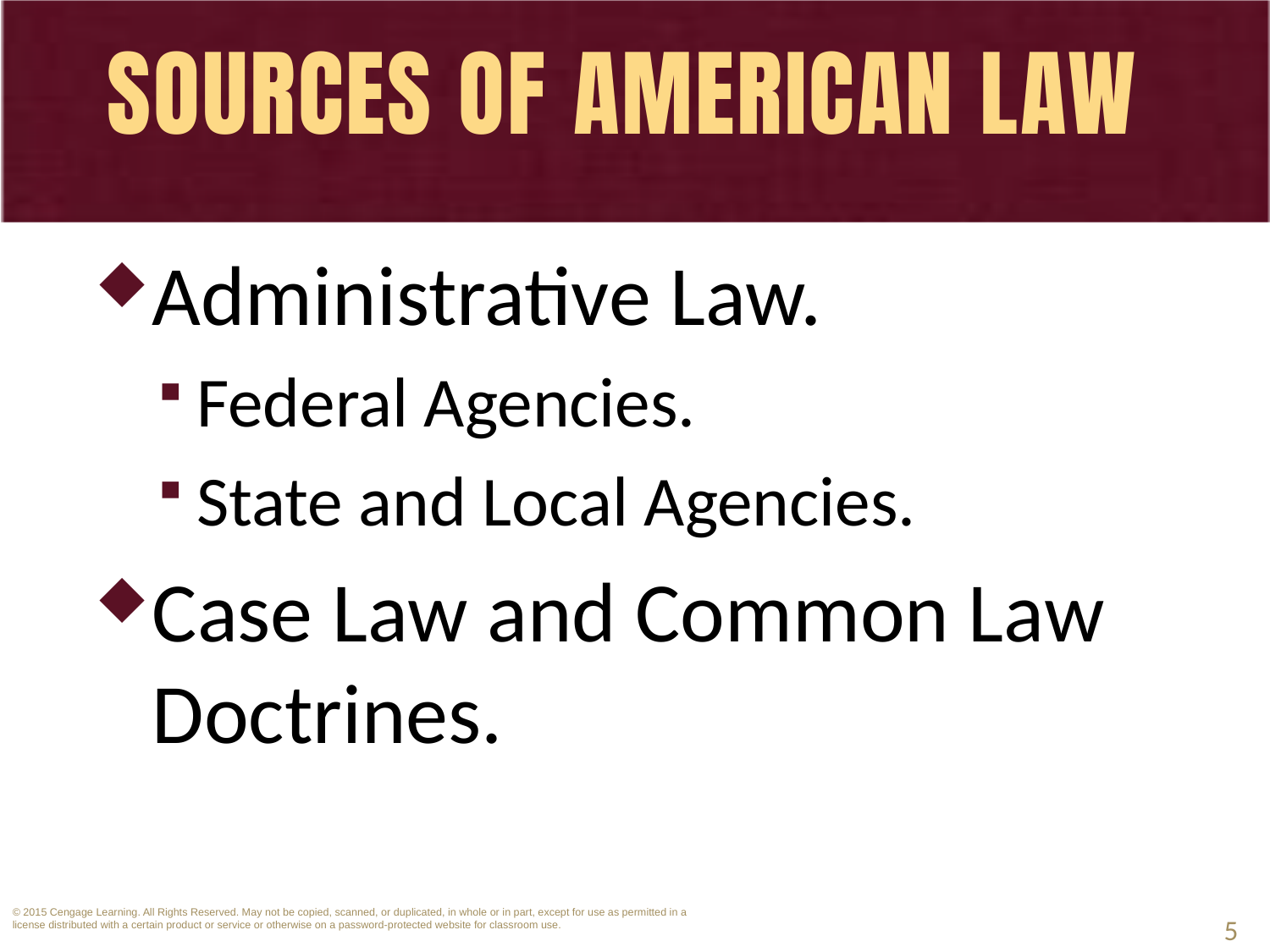

# Sources of American Law
Administrative Law.
Federal Agencies.
State and Local Agencies.
Case Law and Common Law Doctrines.
5